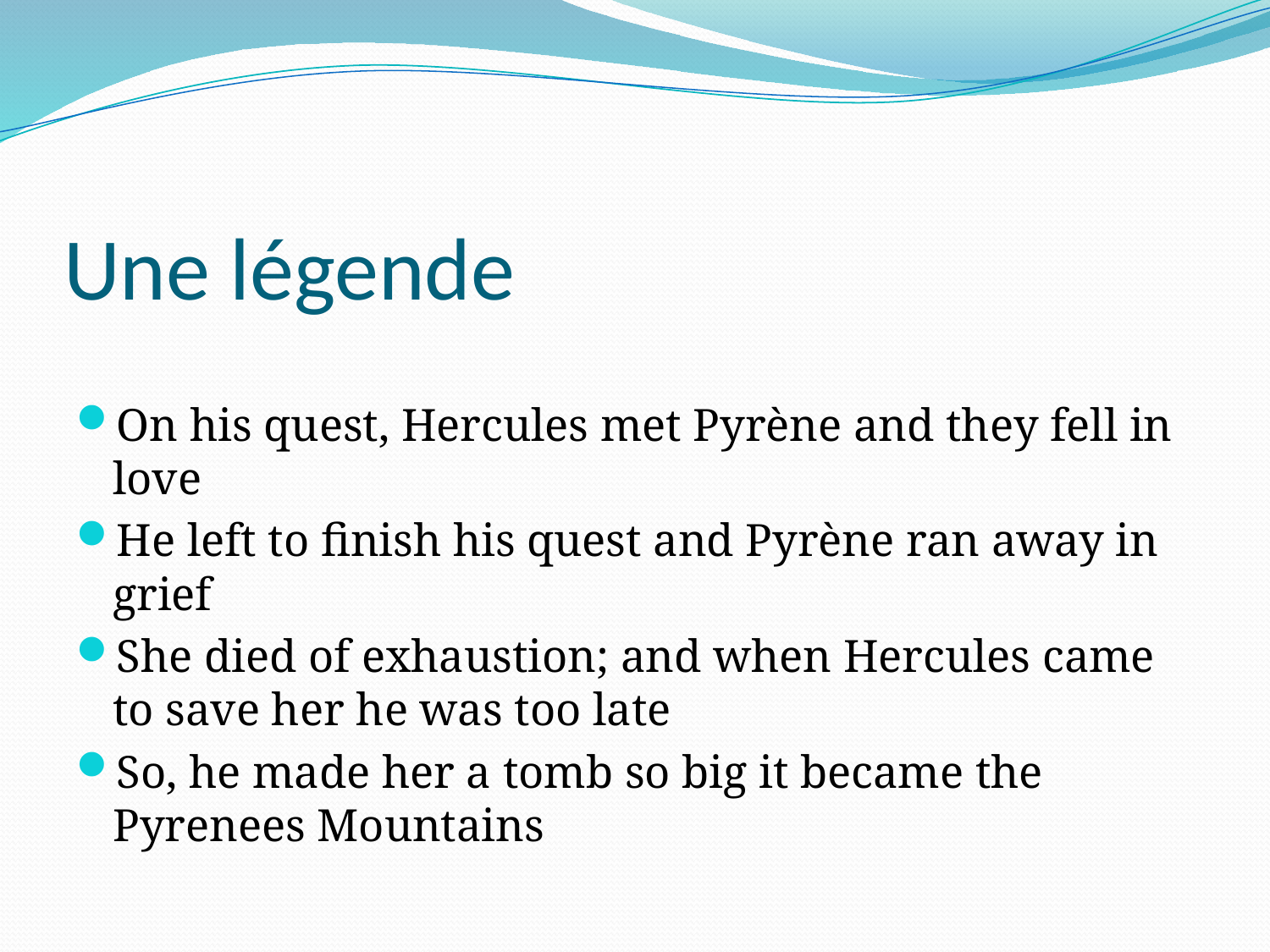

# Une légende

On his quest, Hercules met Pyrène and they fell in love
He left to finish his quest and Pyrène ran away in grief
She died of exhaustion; and when Hercules came to save her he was too late
So, he made her a tomb so big it became the Pyrenees Mountains